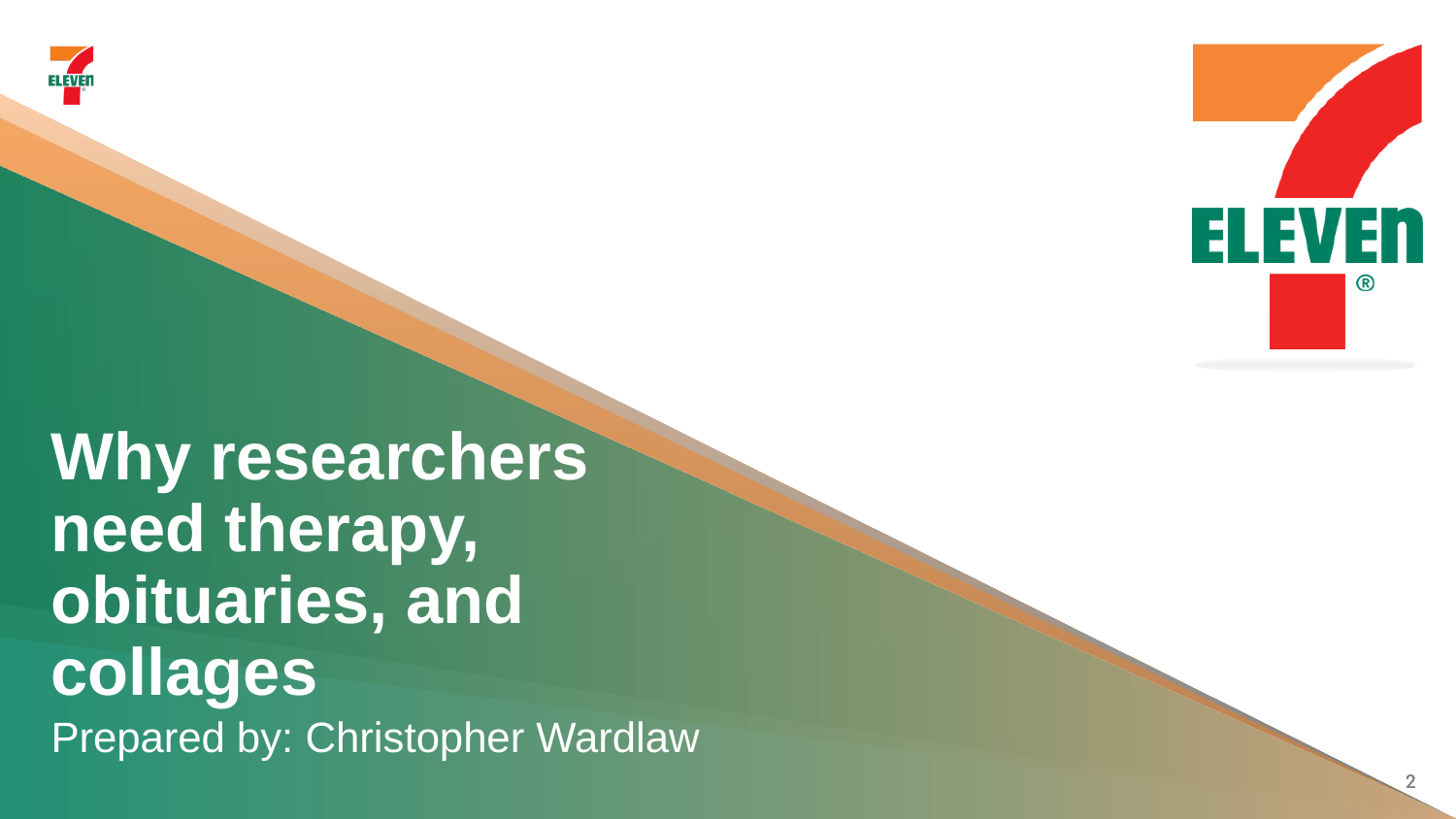

# Why researchers need therapy, obituaries, and collages
Prepared by: Christopher Wardlaw